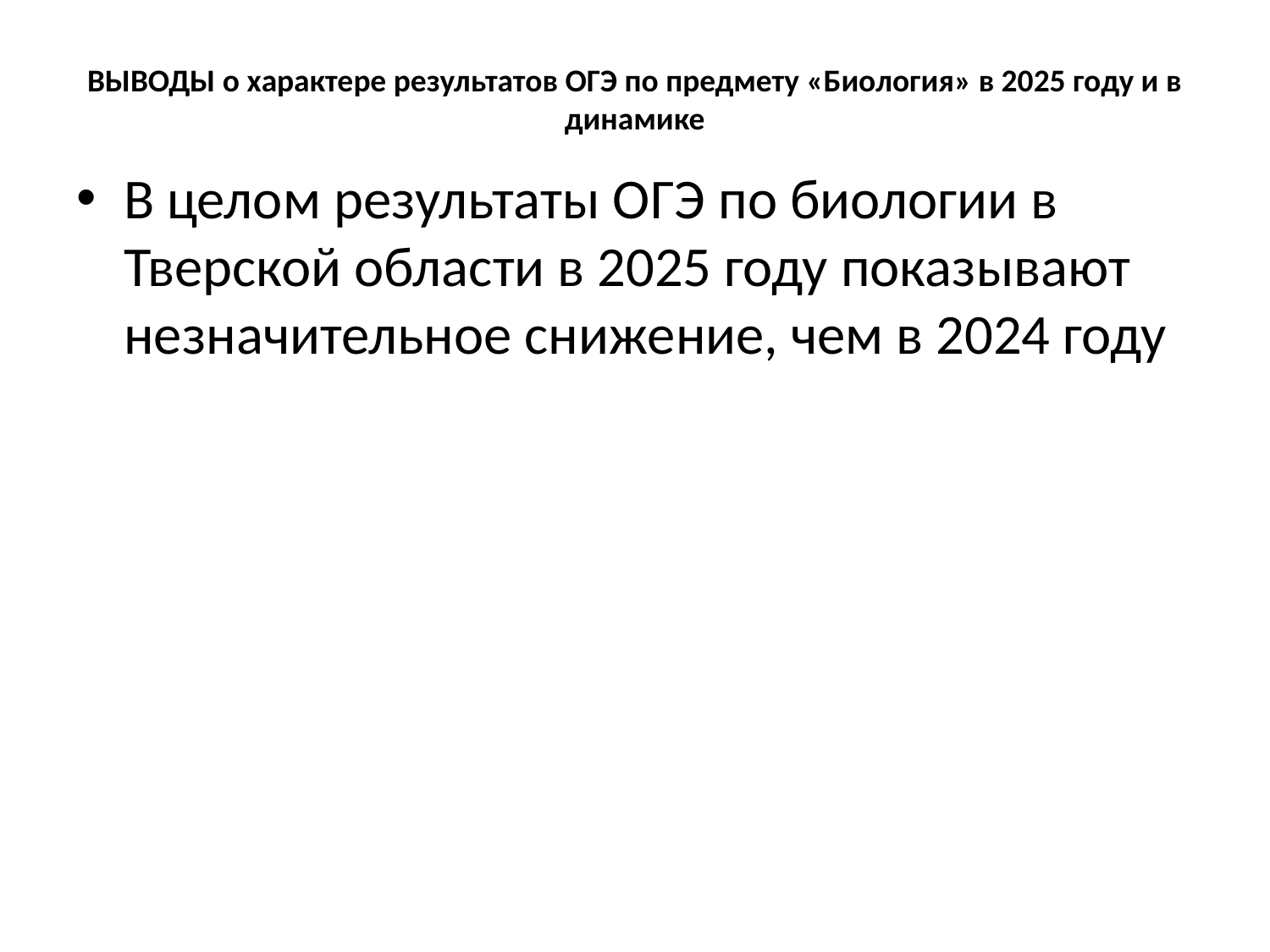

# ВЫВОДЫ о характере результатов ОГЭ по предмету «Биология» в 2025 году и в динамике
В целом результаты ОГЭ по биологии в Тверской области в 2025 году показывают незначительное снижение, чем в 2024 году